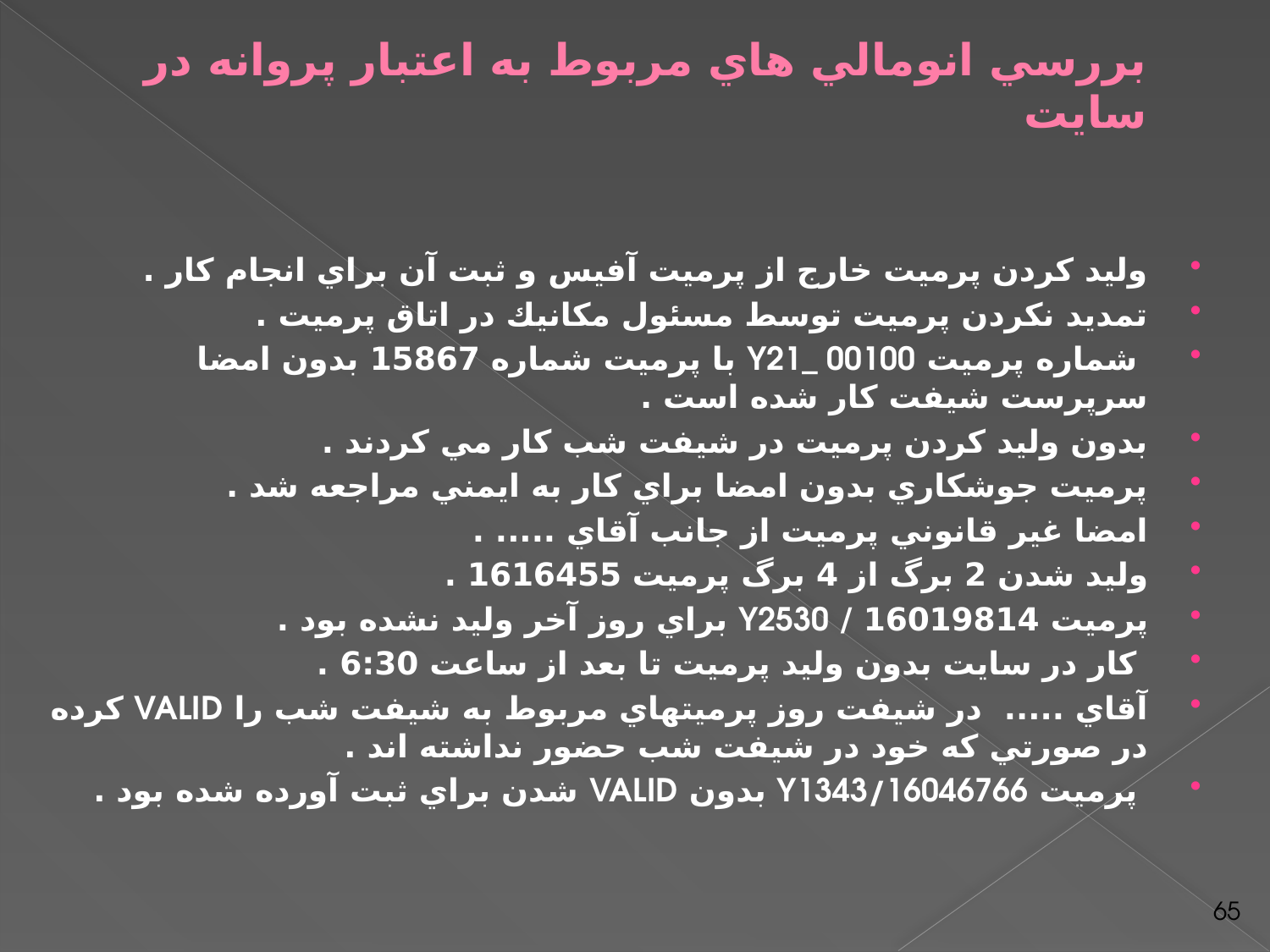

# بررسي انومالي هاي مربوط به اعتبار پروانه در سايت
وليد كردن پرميت خارج از پرميت آفيس و ثبت آن براي انجام كار .
تمديد نكردن پرميت توسط مسئول مكانيك در اتاق پرميت .
 شماره پرميت Y21_ 00100 با پرميت شماره 15867 بدون امضا سرپرست شيفت كار شده است .
بدون وليد كردن پرميت در شيفت شب كار مي كردند .
پرميت جوشكاري بدون امضا براي كار به ايمني مراجعه شد .
امضا غير قانوني پرميت از جانب آقاي ..... .
وليد شدن 2 برگ از 4 برگ پرميت 1616455 .
پرميت 16019814 / Y2530 براي روز آخر وليد نشده بود .
 كار در سايت بدون وليد پرميت تا بعد از ساعت 6:30 .
آقاي .....  در شيفت روز پرميتهاي مربوط به شيفت شب را VALID كرده در صورتي كه خود در شيفت شب حضور نداشته اند .
 پرميت Y1343/16046766 بدون VALID شدن براي ثبت آورده شده بود .

65